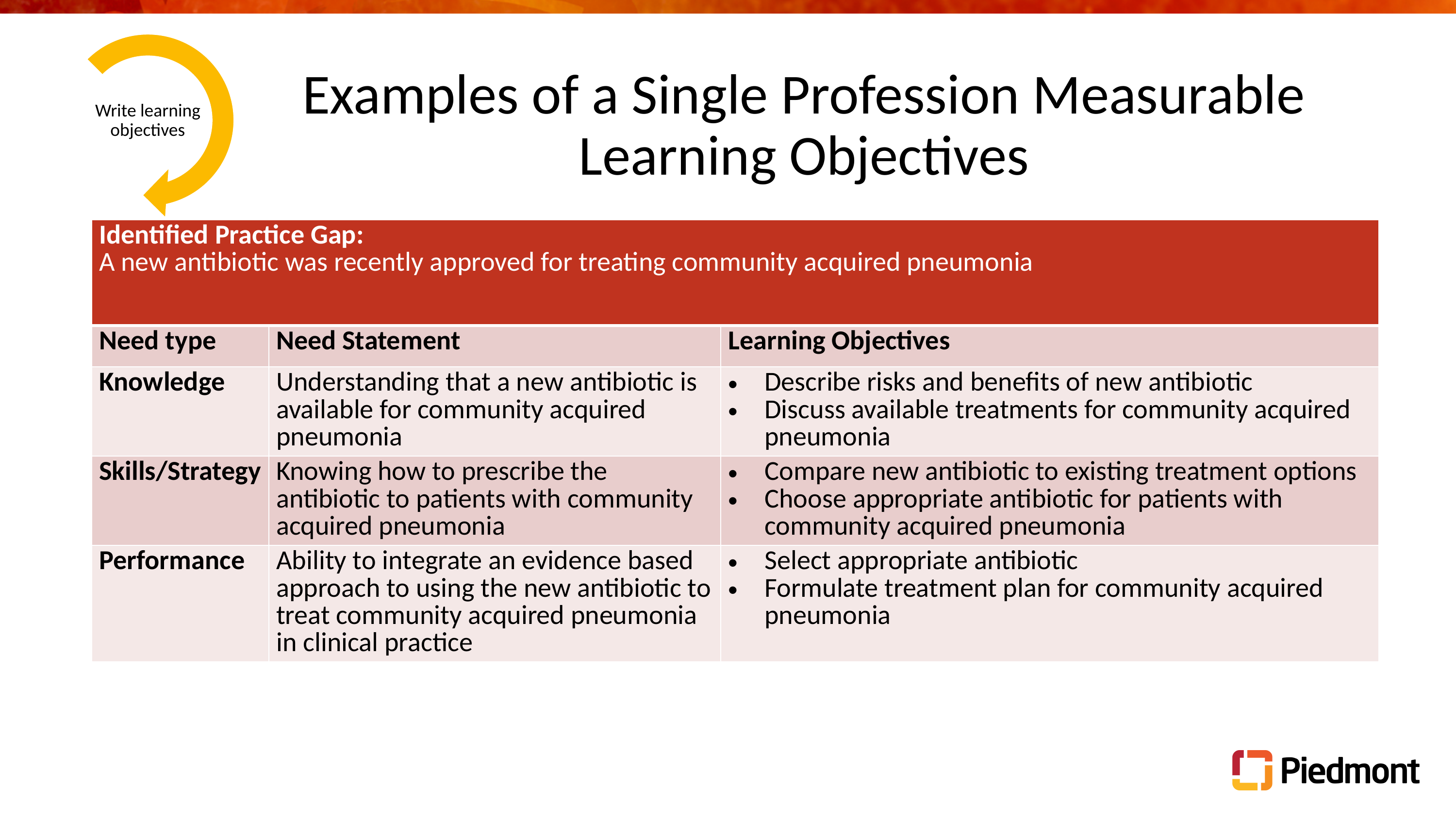

Write learning objectives
# Examples of a Single Profession Measurable Learning Objectives
| Identified Practice Gap: A new antibiotic was recently approved for treating community acquired pneumonia |  |  |
| --- | --- | --- |
| Need type | Need Statement | Learning Objectives |
| Knowledge | Understanding that a new antibiotic is available for community acquired pneumonia | Describe risks and benefits of new antibiotic Discuss available treatments for community acquired pneumonia |
| Skills/Strategy | Knowing how to prescribe the antibiotic to patients with community acquired pneumonia | Compare new antibiotic to existing treatment options Choose appropriate antibiotic for patients with community acquired pneumonia |
| Performance | Ability to integrate an evidence based approach to using the new antibiotic to treat community acquired pneumonia in clinical practice | Select appropriate antibiotic Formulate treatment plan for community acquired pneumonia |